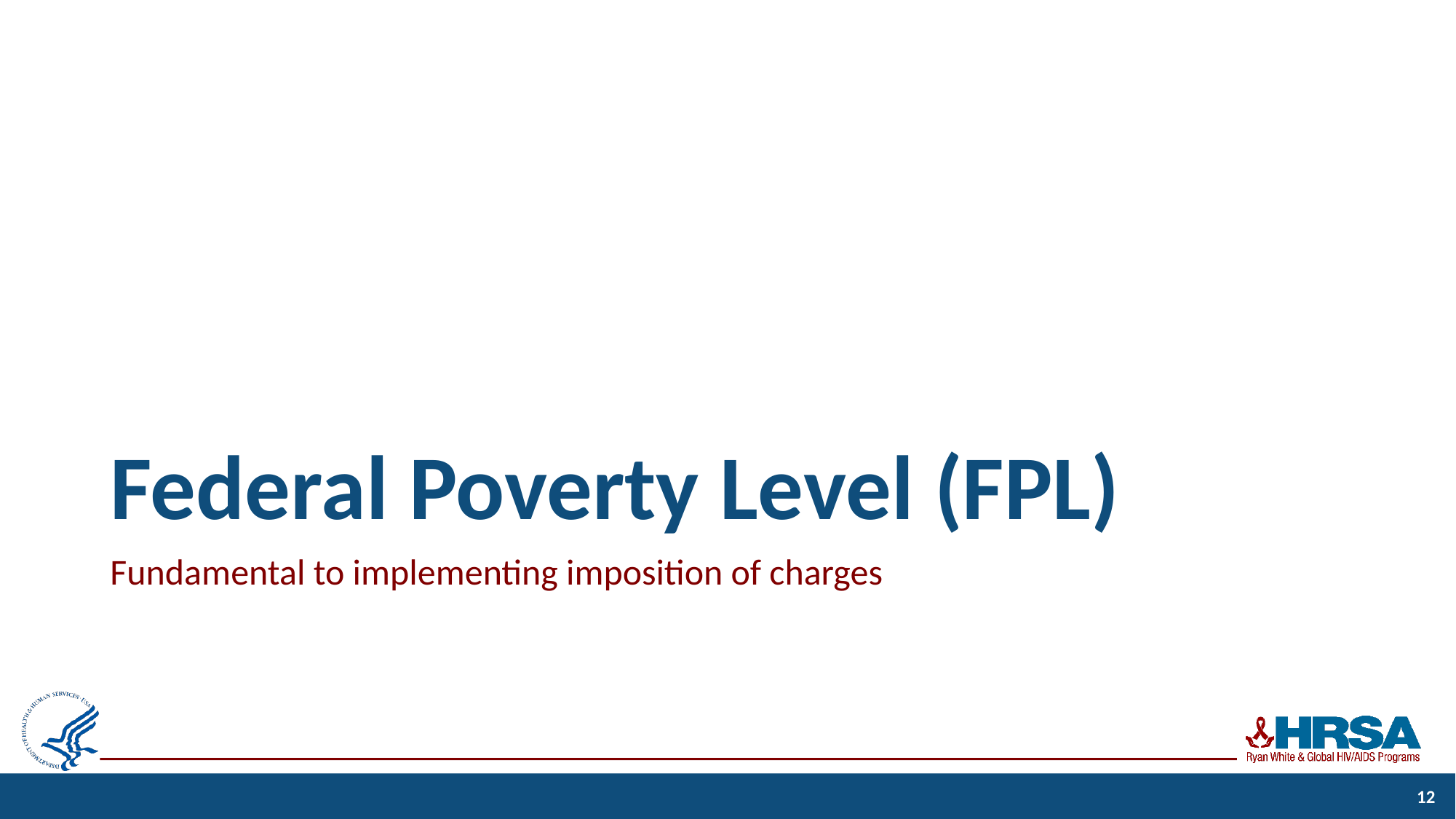

# Federal Poverty Level (FPL)
Fundamental to implementing imposition of charges
12